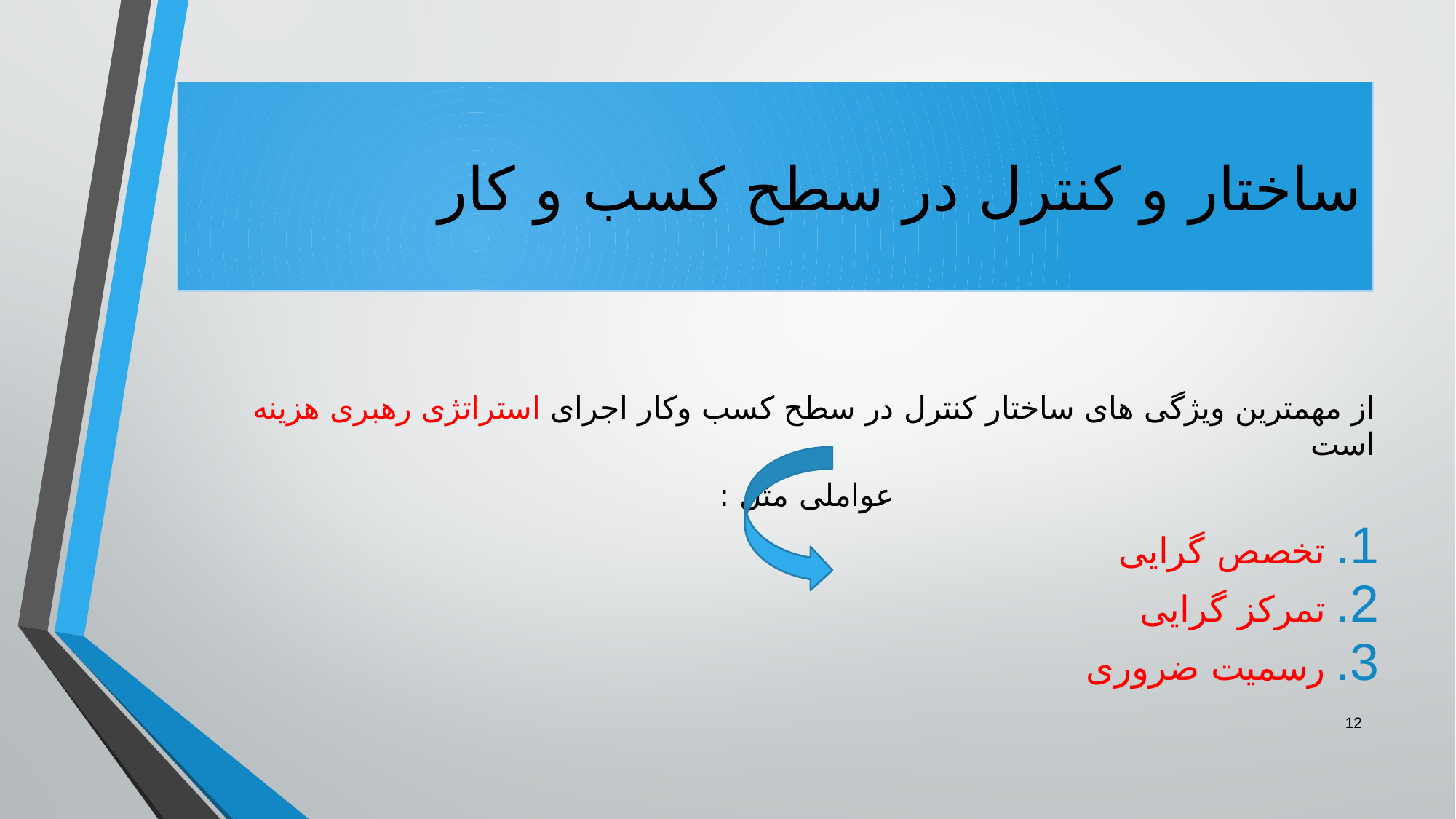

# ساختار و کنترل در سطح کسب و کار
از مهمترین ویژگی های ساختار کنترل در سطح کسب وکار اجرای استراتژی رهبری هزینه است
                                                 عواملی مثل :
تخصص گرایی
تمرکز گرایی
رسمیت ضروری

12